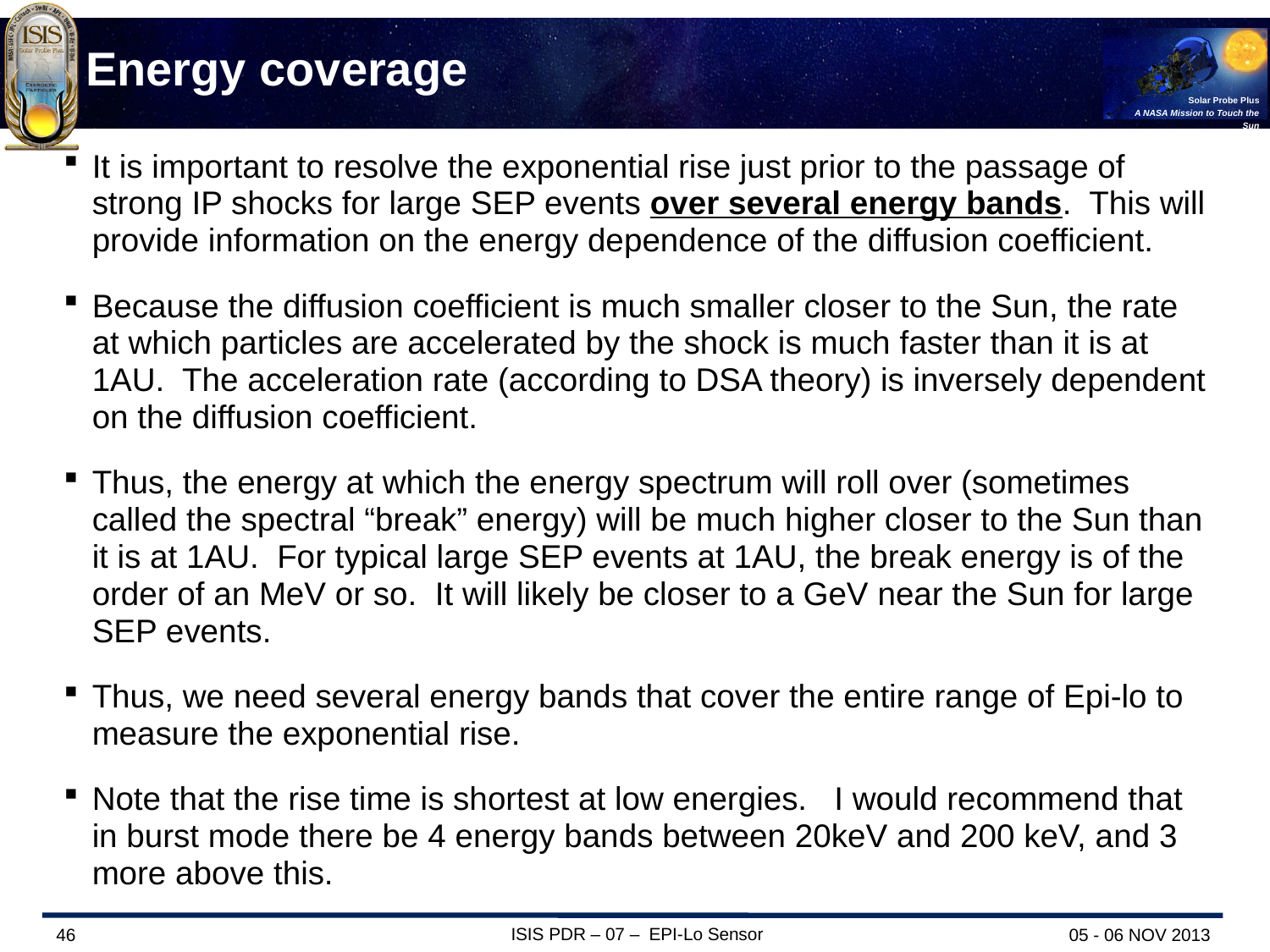

# Energy coverage
It is important to resolve the exponential rise just prior to the passage of strong IP shocks for large SEP events over several energy bands.  This will provide information on the energy dependence of the diffusion coefficient.
Because the diffusion coefficient is much smaller closer to the Sun, the rate at which particles are accelerated by the shock is much faster than it is at 1AU.  The acceleration rate (according to DSA theory) is inversely dependent on the diffusion coefficient.
Thus, the energy at which the energy spectrum will roll over (sometimes called the spectral “break” energy) will be much higher closer to the Sun than it is at 1AU.  For typical large SEP events at 1AU, the break energy is of the order of an MeV or so.  It will likely be closer to a GeV near the Sun for large SEP events.
Thus, we need several energy bands that cover the entire range of Epi-lo to measure the exponential rise.
Note that the rise time is shortest at low energies.   I would recommend that in burst mode there be 4 energy bands between 20keV and 200 keV, and 3 more above this.